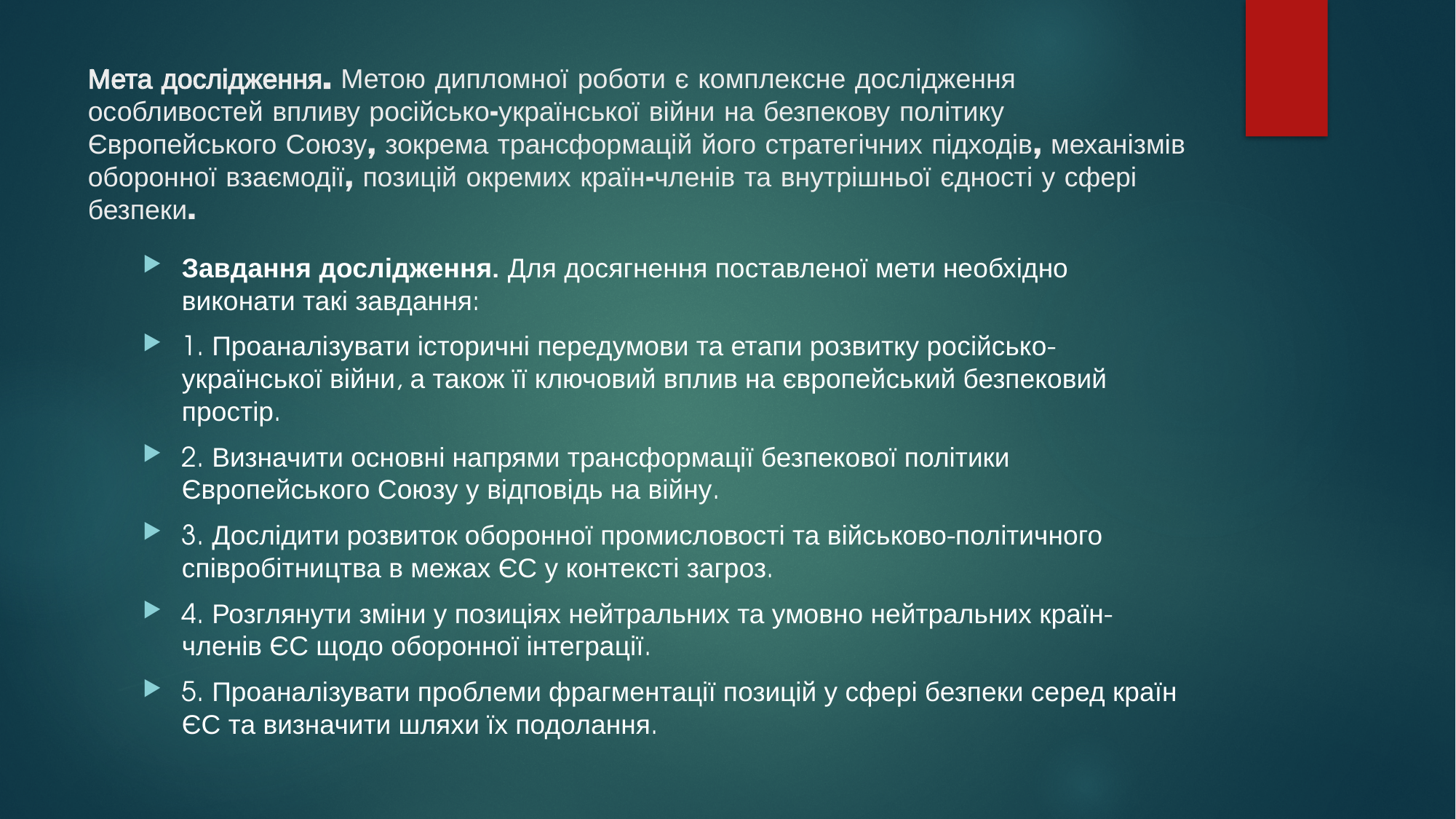

# Мета дослідження. Метою дипломної роботи є комплексне дослідження особливостей впливу російсько-української війни на безпекову політику Європейського Союзу, зокрема трансформацій його стратегічних підходів, механізмів оборонної взаємодії, позицій окремих країн-членів та внутрішньої єдності у сфері безпеки.
Завдання дослідження. Для досягнення поставленої мети необхідно виконати такі завдання:
1. Проаналізувати історичні передумови та етапи розвитку російсько-української війни, а також її ключовий вплив на європейський безпековий простір.
2. Визначити основні напрями трансформації безпекової політики Європейського Союзу у відповідь на війну.
3. Дослідити розвиток оборонної промисловості та військово-політичного співробітництва в межах ЄС у контексті загроз.
4. Розглянути зміни у позиціях нейтральних та умовно нейтральних країн-членів ЄС щодо оборонної інтеграції.
5. Проаналізувати проблеми фрагментації позицій у сфері безпеки серед країн ЄС та визначити шляхи їх подолання.